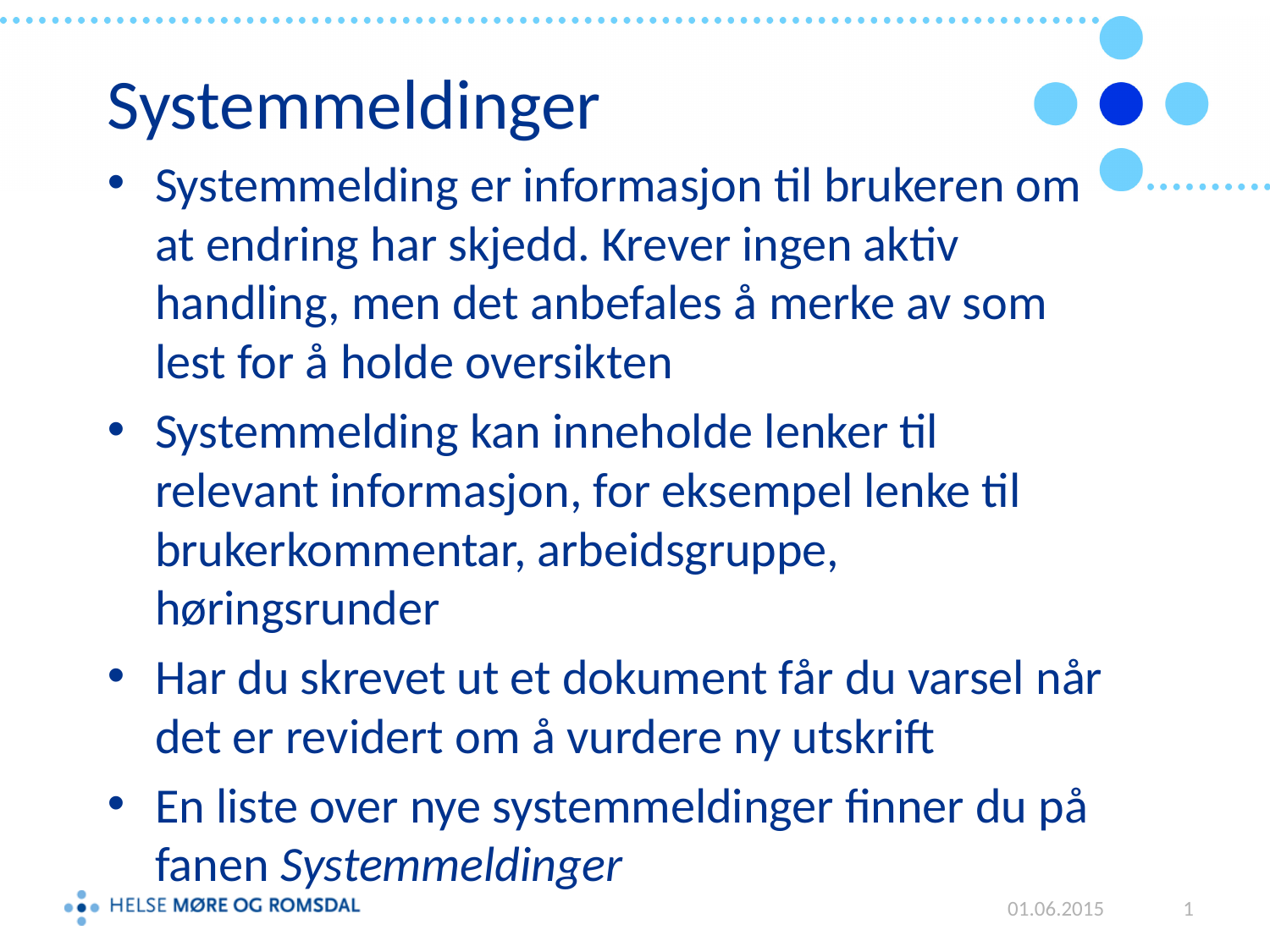

# Systemmeldinger
Systemmelding er informasjon til brukeren om at endring har skjedd. Krever ingen aktiv handling, men det anbefales å merke av som lest for å holde oversikten
Systemmelding kan inneholde lenker til relevant informasjon, for eksempel lenke til brukerkommentar, arbeidsgruppe, høringsrunder
Har du skrevet ut et dokument får du varsel når det er revidert om å vurdere ny utskrift
En liste over nye systemmeldinger finner du på fanen Systemmeldinger
01.06.2015
1